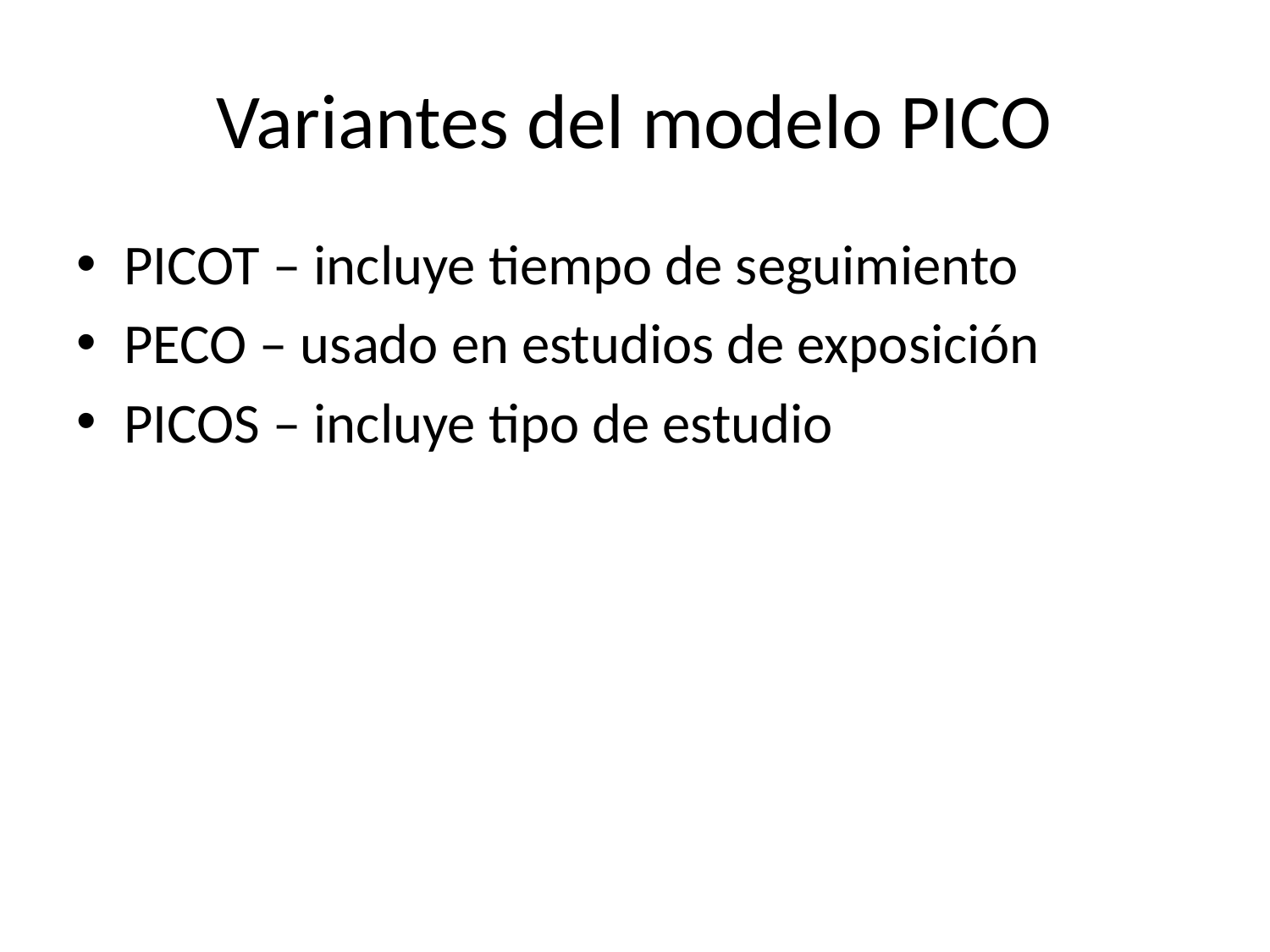

# Variantes del modelo PICO
PICOT – incluye tiempo de seguimiento
PECO – usado en estudios de exposición
PICOS – incluye tipo de estudio